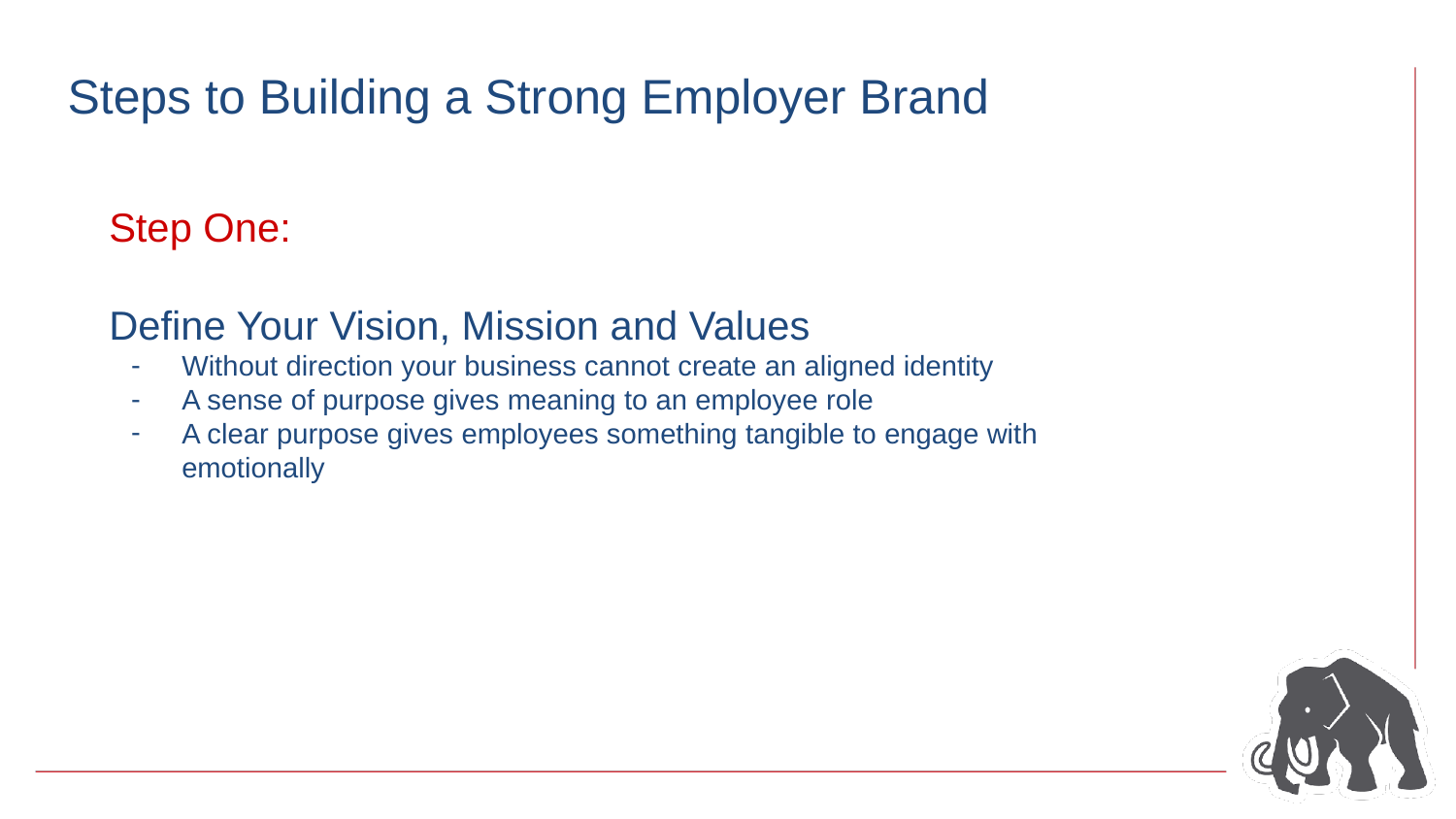

Steps to Building a Strong Employer Brand
Step One:

Define Your Vision, Mission and Values
Without direction your business cannot create an aligned identity
A sense of purpose gives meaning to an employee role
A clear purpose gives employees something tangible to engage with emotionally